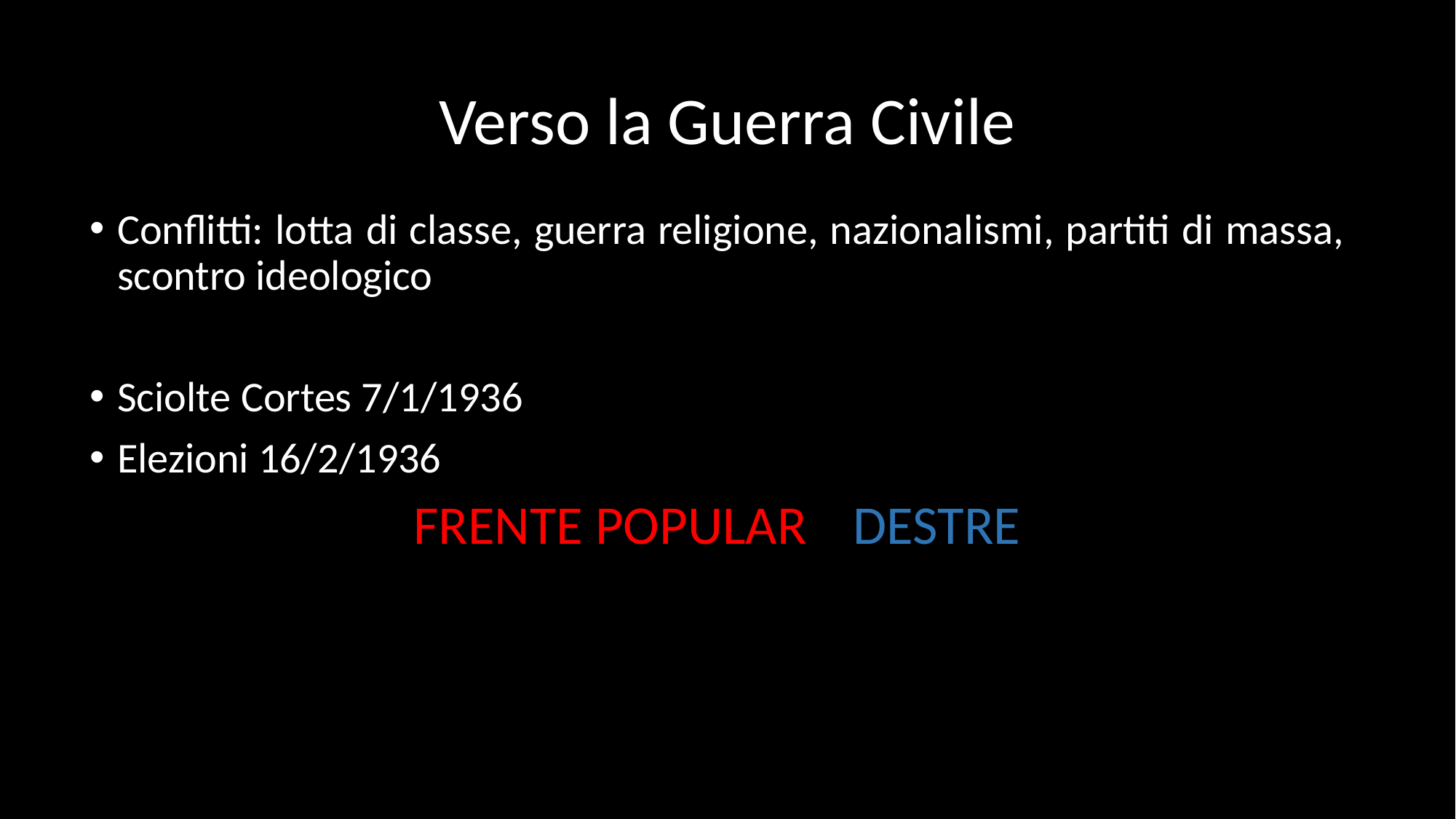

# Verso la Guerra Civile
Conflitti: lotta di classe, guerra religione, nazionalismi, partiti di massa, scontro ideologico

Sciolte Cortes 7/1/1936
Elezioni 16/2/1936
FRENTE POPULAR / DESTRE